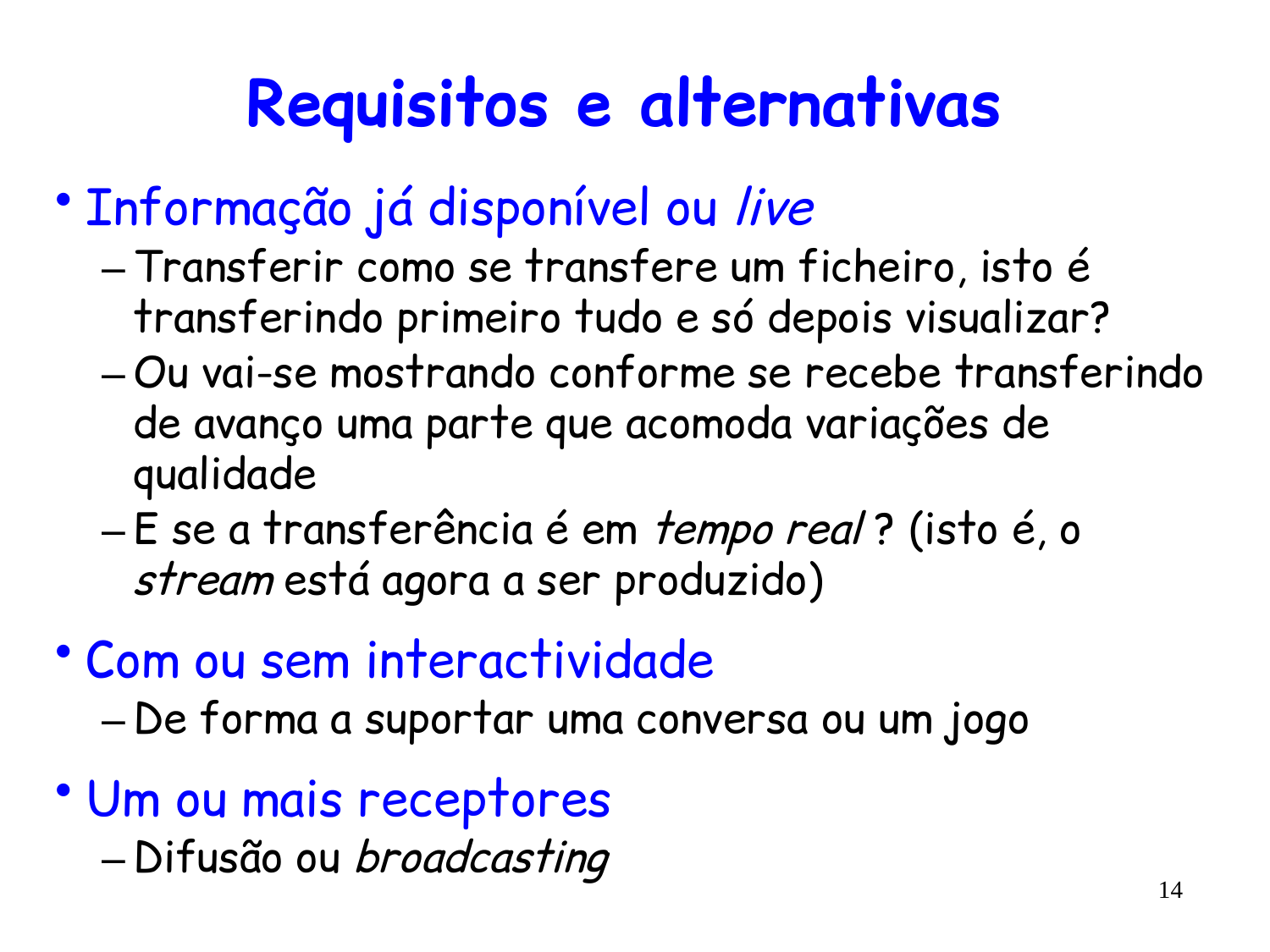

# Requisitos e alternativas
Informação já disponível ou live
Transferir como se transfere um ficheiro, isto é transferindo primeiro tudo e só depois visualizar?
Ou vai-se mostrando conforme se recebe transferindo de avanço uma parte que acomoda variações de qualidade
E se a transferência é em tempo real ? (isto é, o stream está agora a ser produzido)
Com ou sem interactividade
De forma a suportar uma conversa ou um jogo
Um ou mais receptores
Difusão ou broadcasting

14